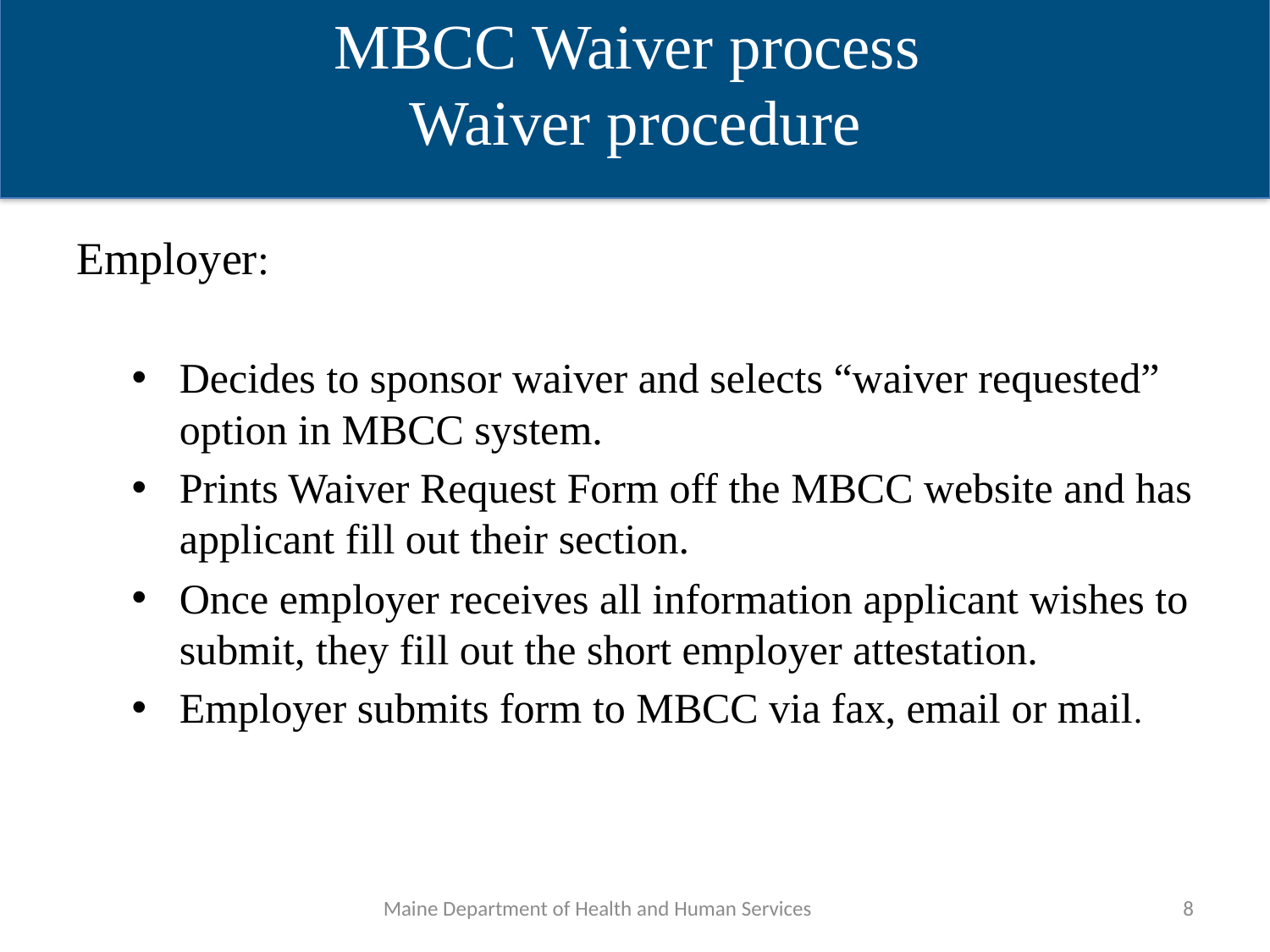

# MBCC Waiver process Waiver procedure

Employer:

Decides to sponsor waiver and selects “waiver requested” option in MBCC system.
Prints Waiver Request Form off the MBCC website and has applicant fill out their section.
Once employer receives all information applicant wishes to submit, they fill out the short employer attestation.
Employer submits form to MBCC via fax, email or mail.

Maine Department of Health and Human Services
8